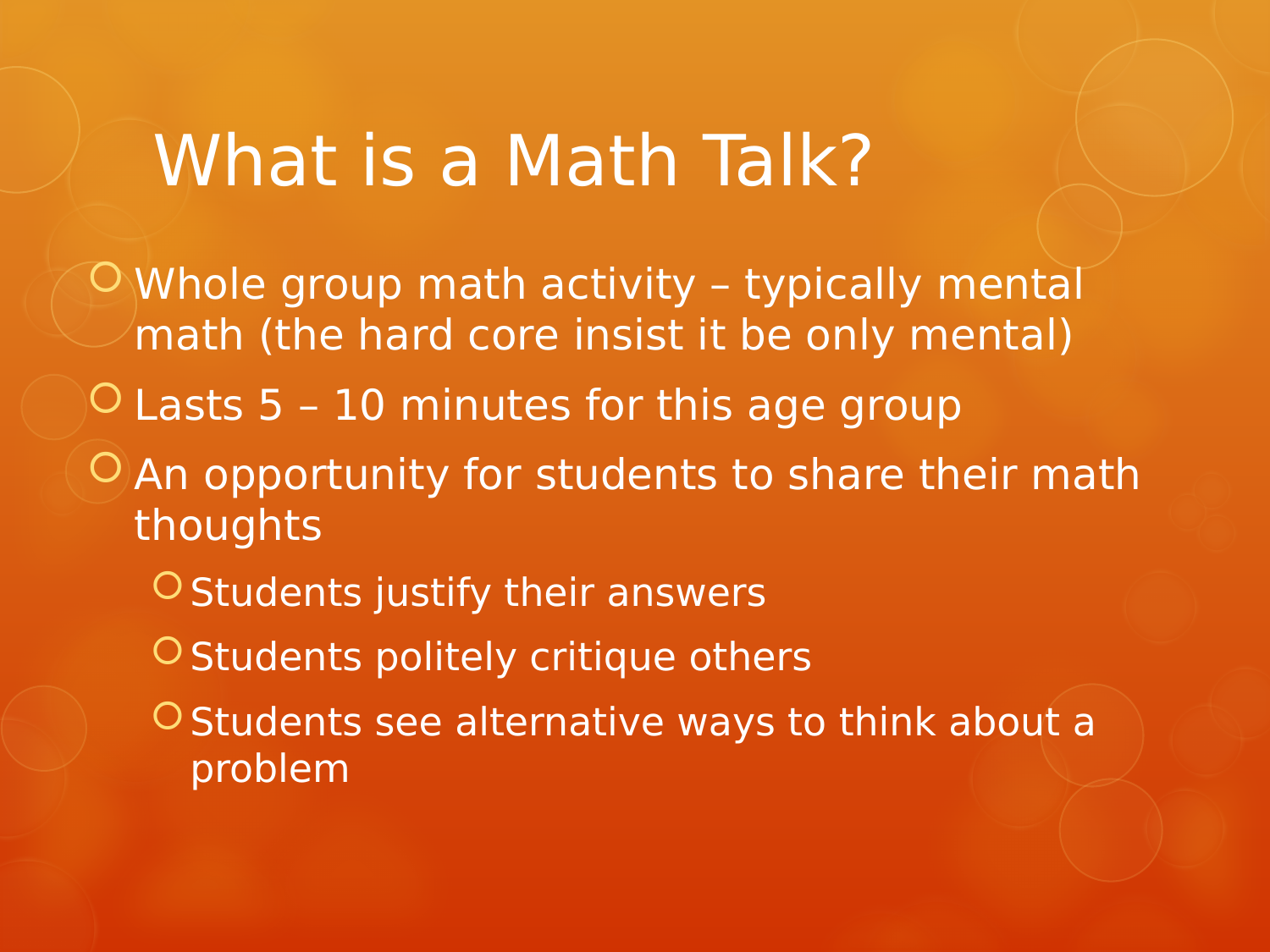

# What is a Math Talk?
Whole group math activity – typically mental math (the hard core insist it be only mental)
Lasts 5 – 10 minutes for this age group
An opportunity for students to share their math thoughts
Students justify their answers
Students politely critique others
Students see alternative ways to think about a problem